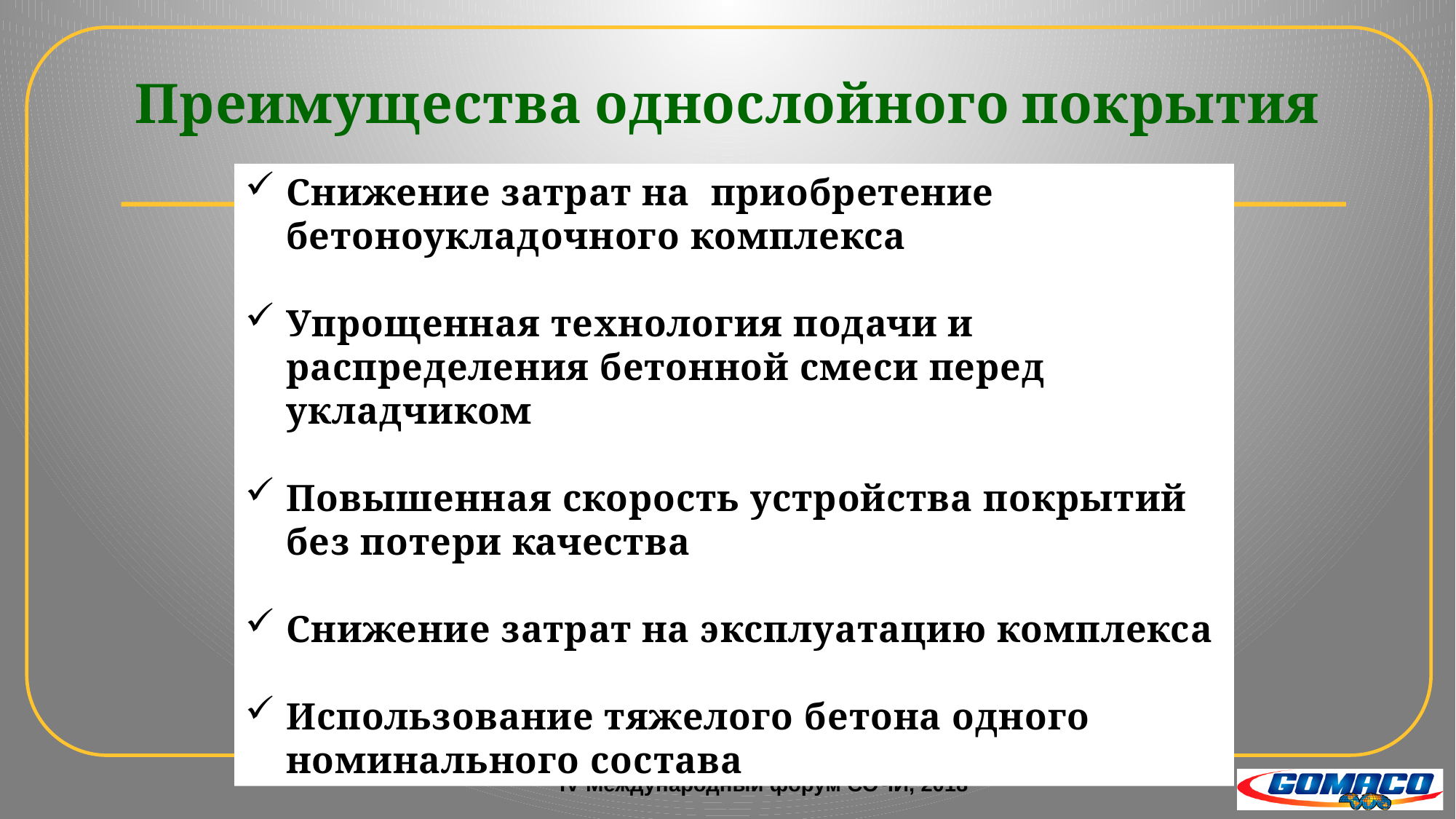

Преимущества однослойного покрытия
Снижение затрат на  приобретение бетоноукладочного комплекса

Упрощенная технология подачи и распределения бетонной смеси перед укладчиком

Повышенная скорость устройства покрытий без потери качества

Снижение затрат на эксплуатацию комплекса

Использование тяжелого бетона одного номинального состава
IV Международный форум СОЧИ, 2018